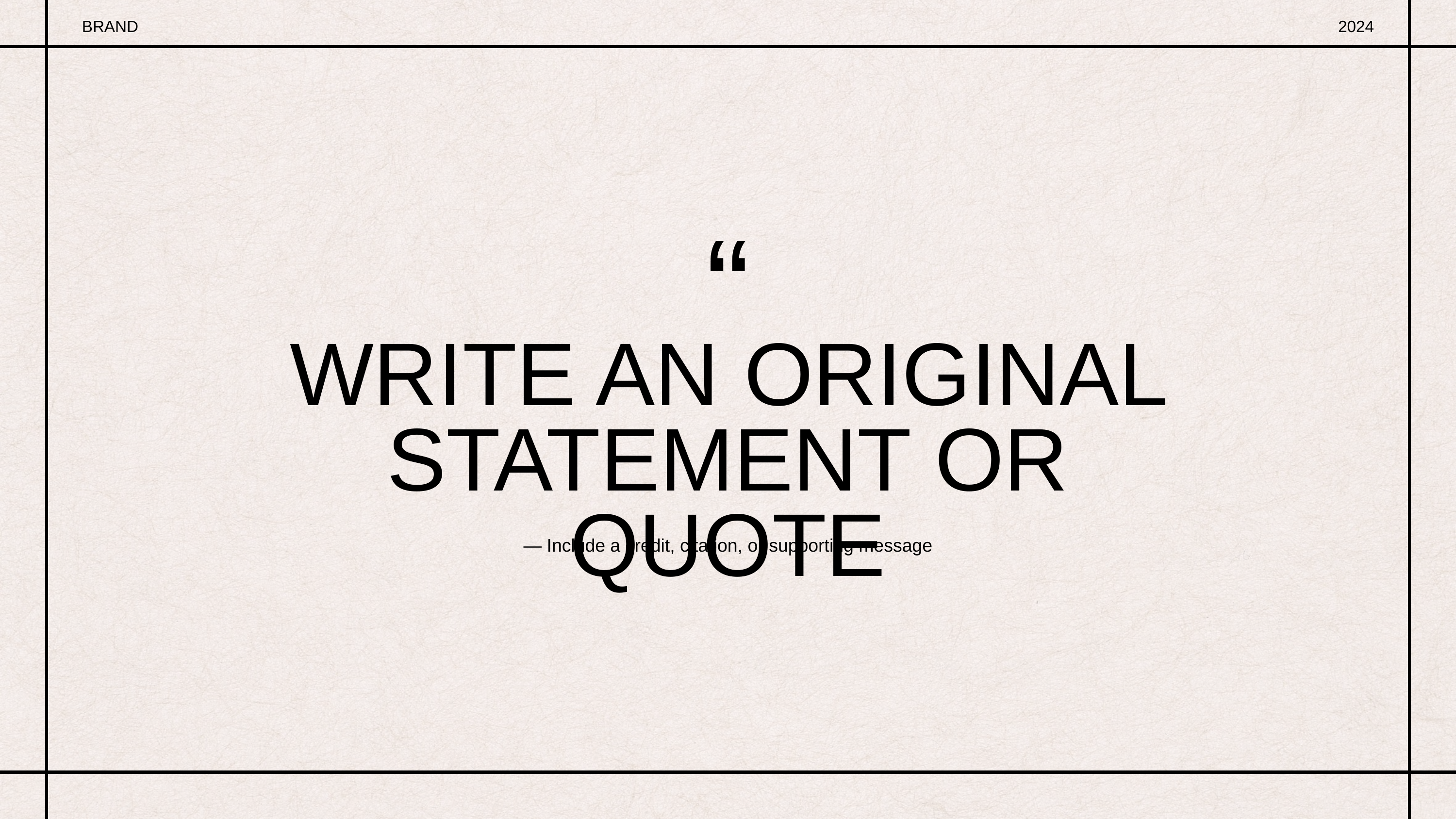

BRAND
2024
“
WRITE AN ORIGINAL STATEMENT OR QUOTE
— Include a credit, citation, or supporting message